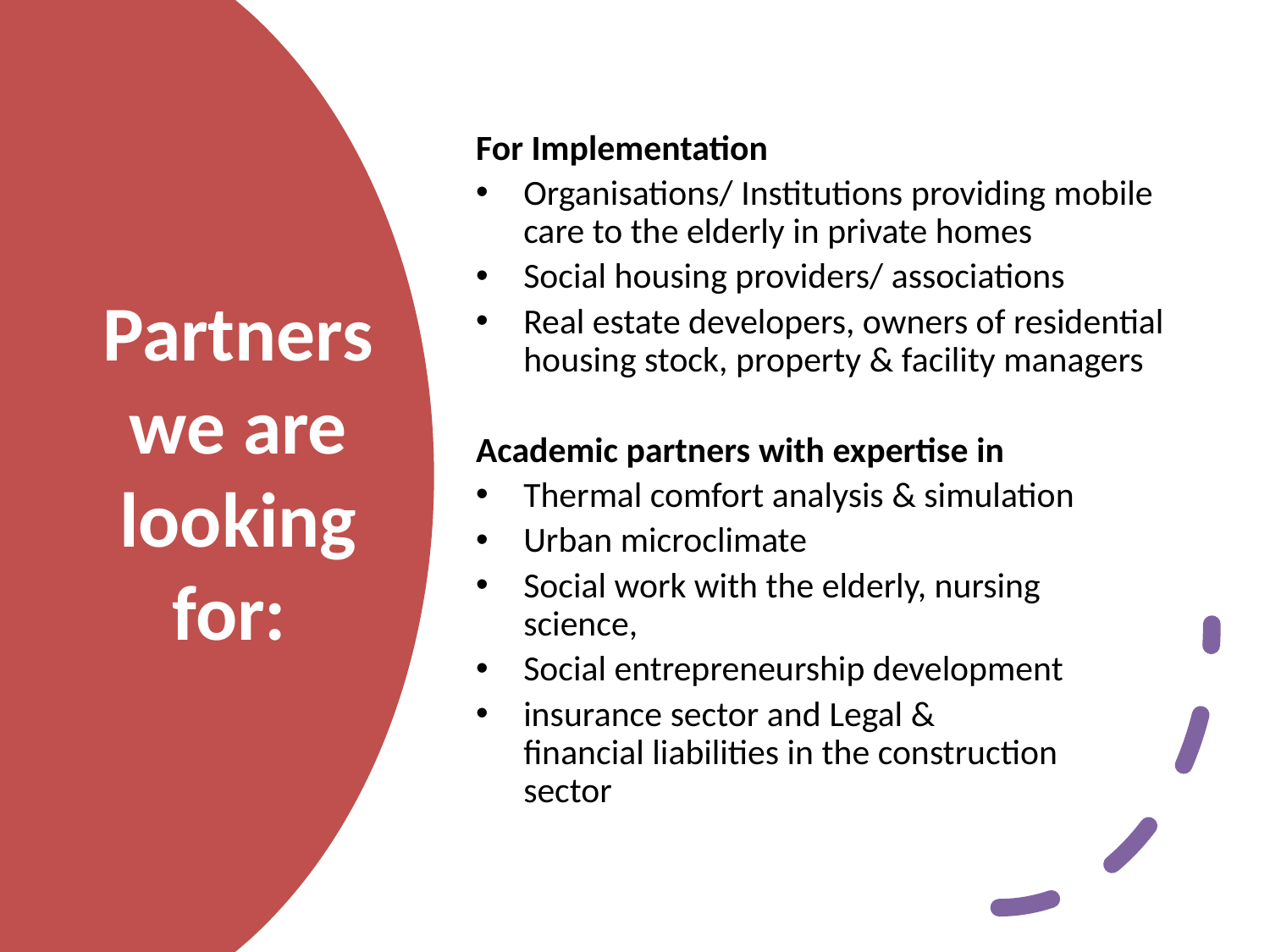

For Implementation
Organisations/ Institutions providing mobile care to the elderly in private homes
Social housing providers/ associations
Real estate developers, owners of residential housing stock, property & facility managers

Academic partners with expertise in
Thermal comfort analysis & simulation
Urban microclimate
Social work with the elderly, nursing science,
Social entrepreneurship development
insurance sector and Legal & financial liabilities in the construction sector
# Partners we are looking for: